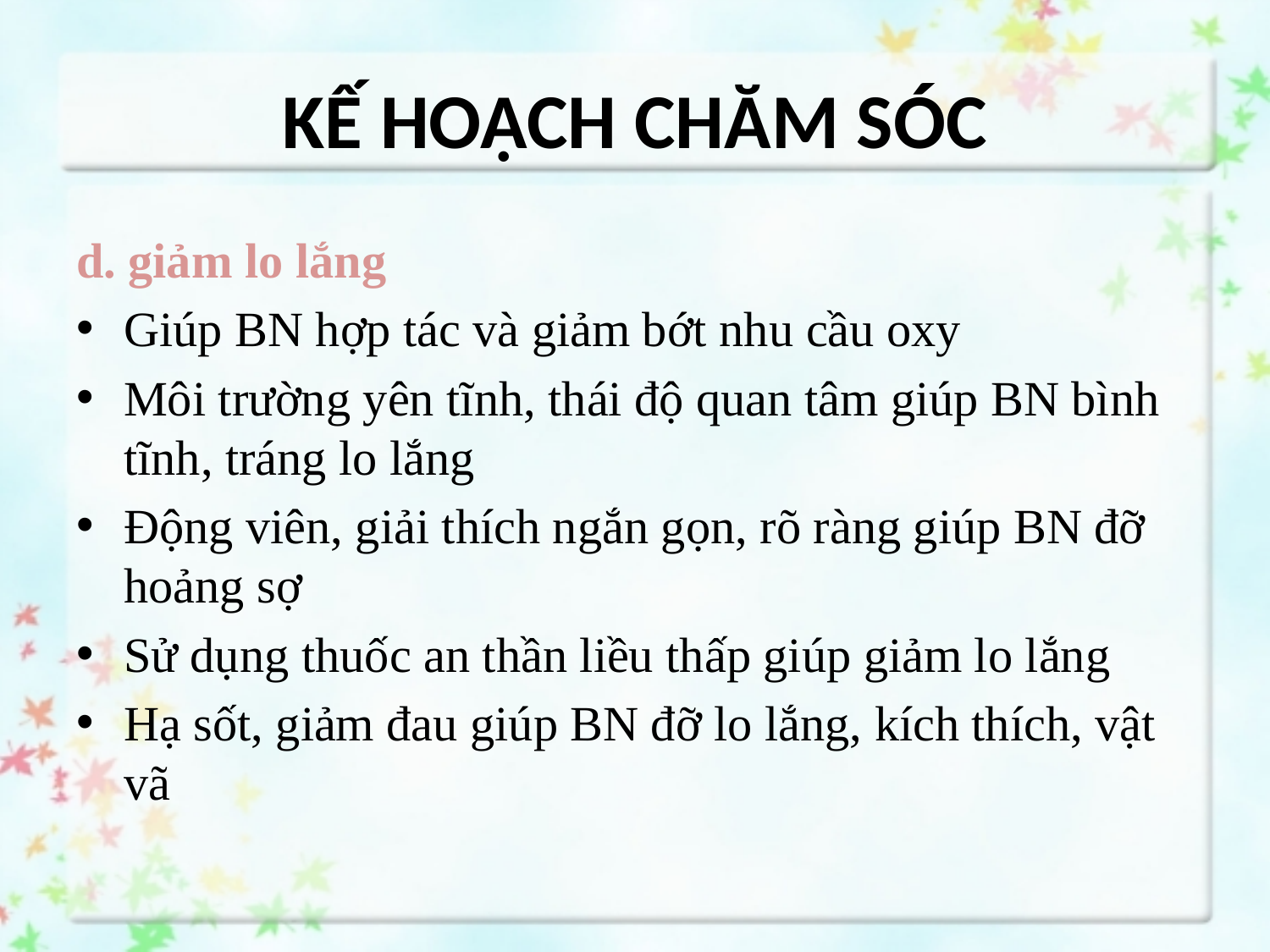

# KẾ HOẠCH CHĂM SÓC
d. giảm lo lắng
Giúp BN hợp tác và giảm bớt nhu cầu oxy
Môi trường yên tĩnh, thái độ quan tâm giúp BN bình tĩnh, tráng lo lắng
Động viên, giải thích ngắn gọn, rõ ràng giúp BN đỡ hoảng sợ
Sử dụng thuốc an thần liều thấp giúp giảm lo lắng
Hạ sốt, giảm đau giúp BN đỡ lo lắng, kích thích, vật vã